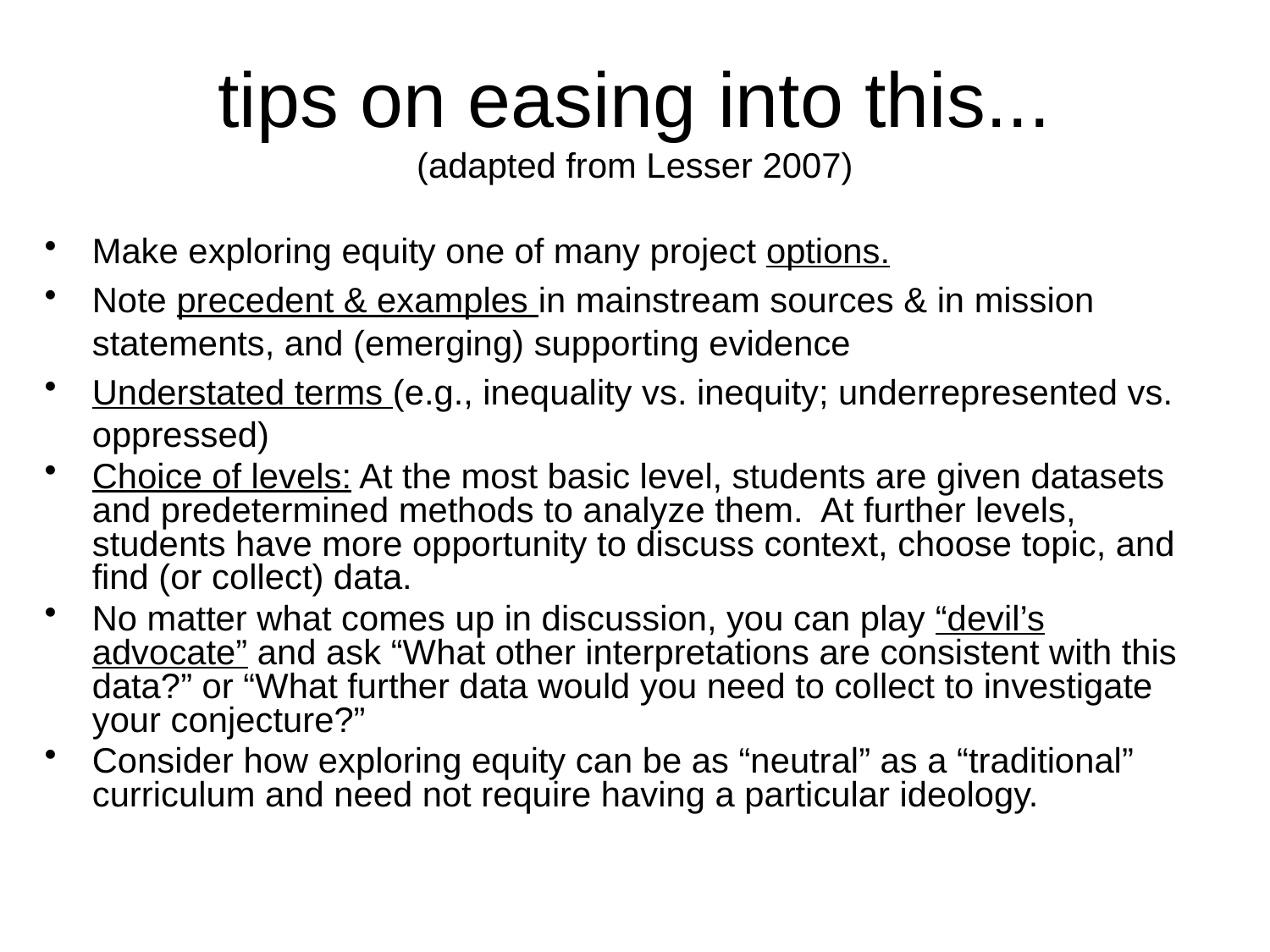

# tips on easing into this... (adapted from Lesser 2007)
Make exploring equity one of many project options.
Note precedent & examples in mainstream sources & in mission statements, and (emerging) supporting evidence
Understated terms (e.g., inequality vs. inequity; underrepresented vs. oppressed)
Choice of levels: At the most basic level, students are given datasets and predetermined methods to analyze them.  At further levels, students have more opportunity to discuss context, choose topic, and find (or collect) data.
No matter what comes up in discussion, you can play “devil’s advocate” and ask “What other interpretations are consistent with this data?” or “What further data would you need to collect to investigate your conjecture?”
Consider how exploring equity can be as “neutral” as a “traditional” curriculum and need not require having a particular ideology.